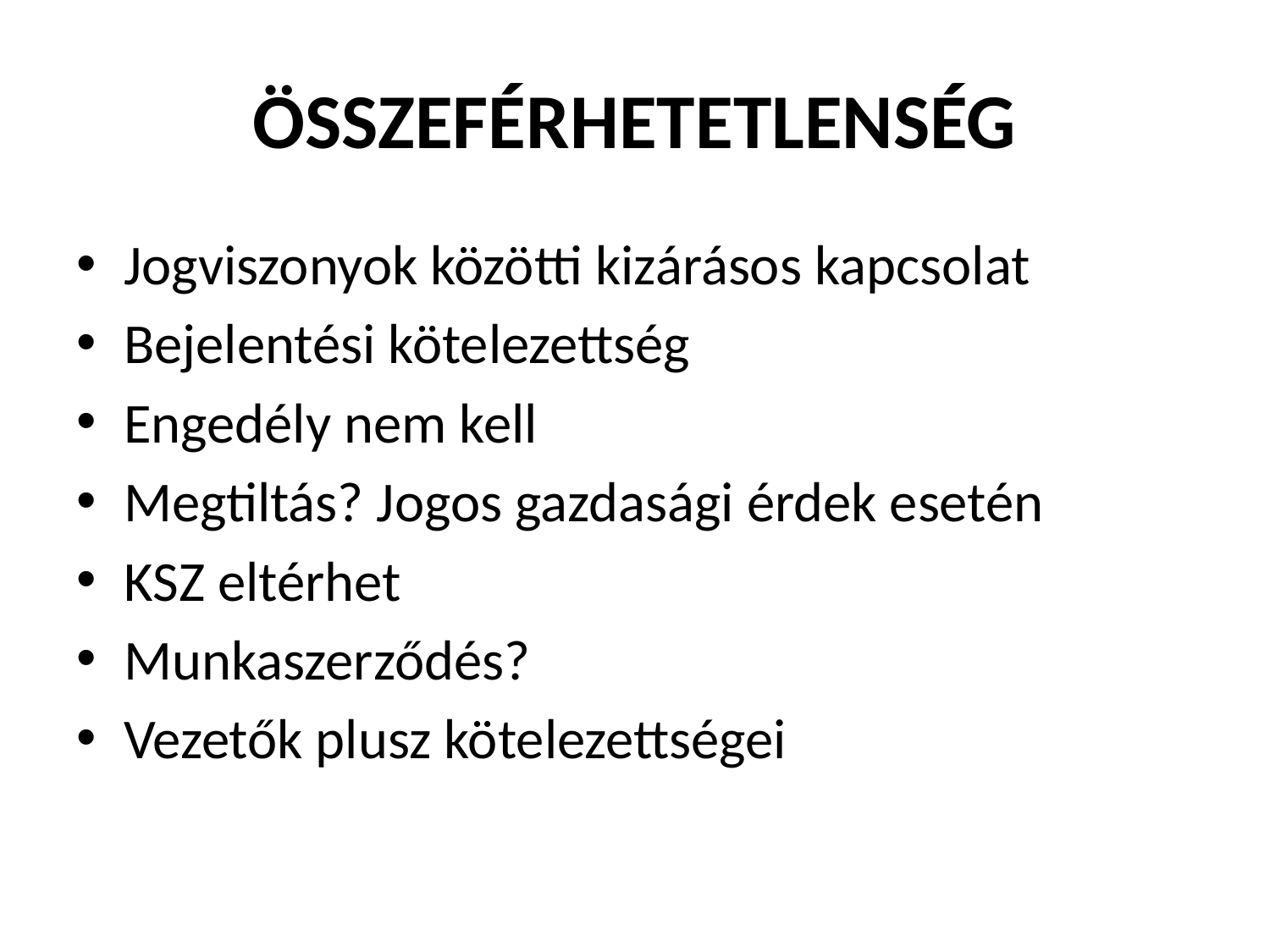

# Összeférhetetlenség
Jogviszonyok közötti kizárásos kapcsolat
Bejelentési kötelezettség
Engedély nem kell
Megtiltás? Jogos gazdasági érdek esetén
KSZ eltérhet
Munkaszerződés?
Vezetők plusz kötelezettségei